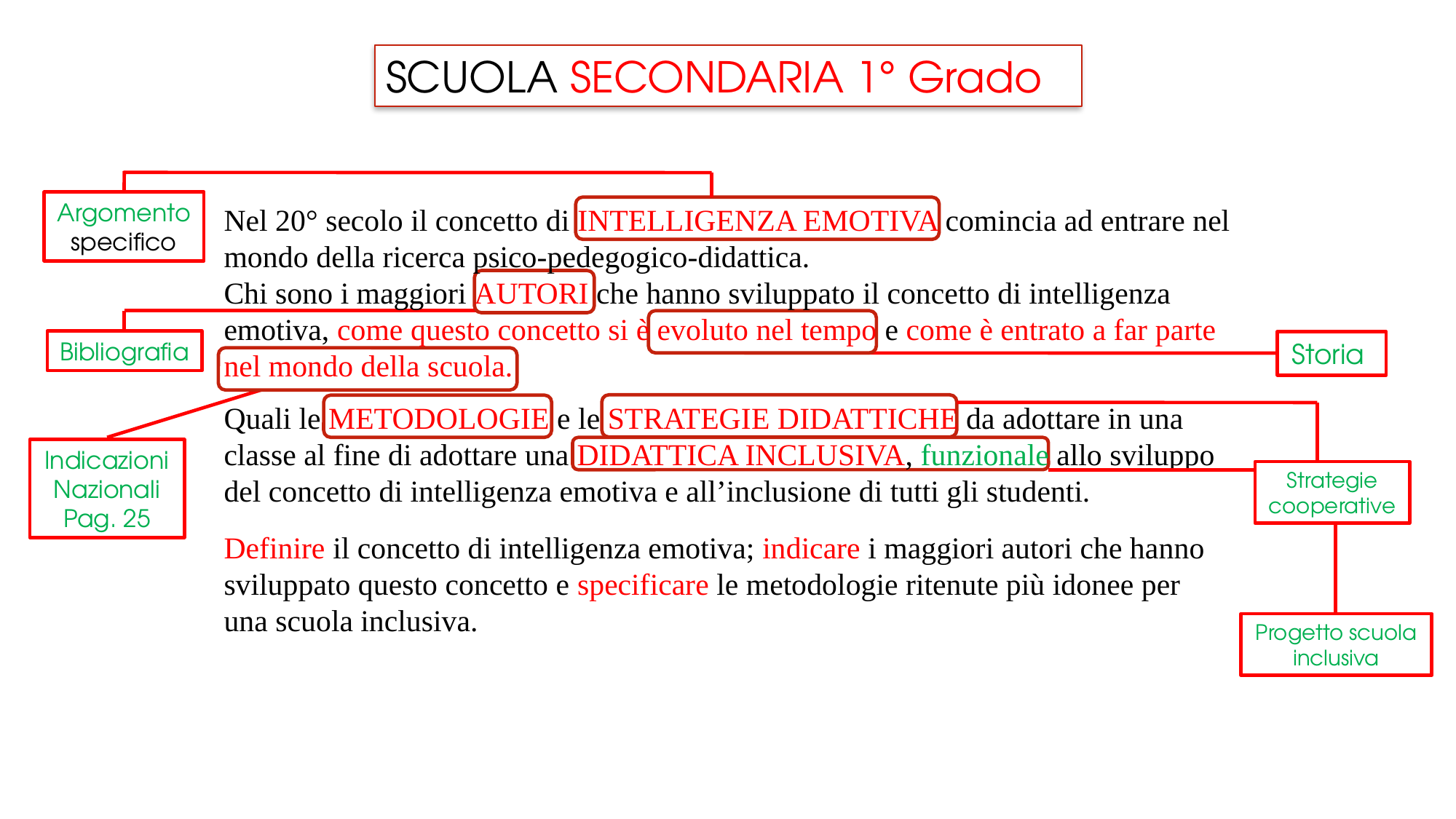

SCUOLA SECONDARIA 1° Grado
Argomento specifico
Nel 20° secolo il concetto di INTELLIGENZA EMOTIVA comincia ad entrare nel mondo della ricerca psico-pedegogico-didattica.
Chi sono i maggiori AUTORI che hanno sviluppato il concetto di intelligenza emotiva, come questo concetto si è evoluto nel tempo e come è entrato a far parte nel mondo della scuola.

Quali le METODOLOGIE e le STRATEGIE DIDATTICHE da adottare in una classe al fine di adottare una DIDATTICA INCLUSIVA, funzionale allo sviluppo del concetto di intelligenza emotiva e all’inclusione di tutti gli studenti.

Definire il concetto di intelligenza emotiva; indicare i maggiori autori che hanno sviluppato questo concetto e specificare le metodologie ritenute più idonee per una scuola inclusiva.

Bibliografia
Storia

Indicazioni Nazionali
Pag. 25
Strategie cooperative
Progetto scuola inclusiva